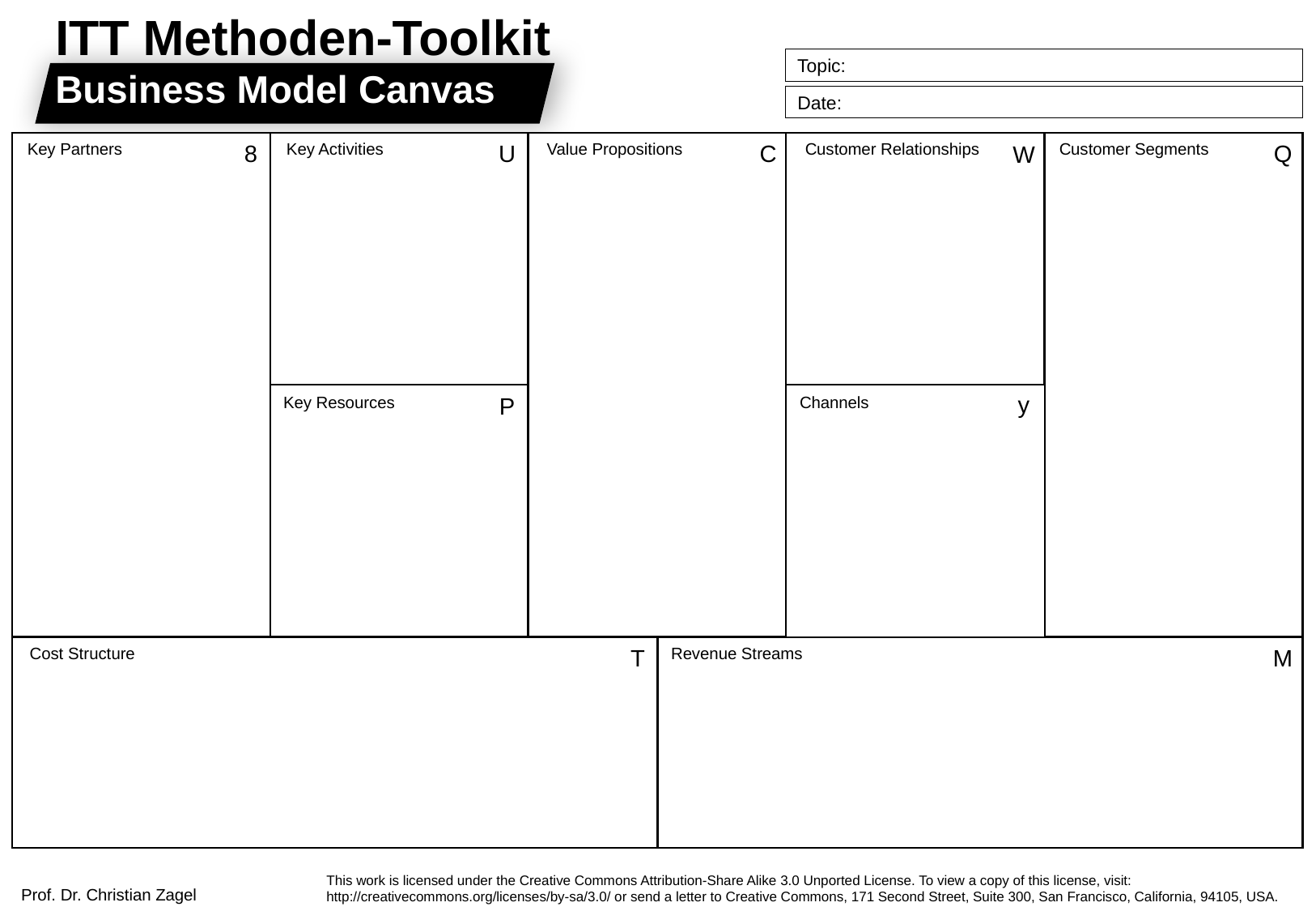

ITT Methoden-Toolkit
Business Model Canvas

Topic:
Date:
8
U
C
Key Partners
Key Activities
Value Propositions
Customer Relationships
Customer Segments
Q

W
y
P
Key Resources
Channels
Cost Structure
T
Revenue Streams
M

This work is licensed under the Creative Commons Attribution-Share Alike 3.0 Unported License. To view a copy of this license, visit:
http://creativecommons.org/licenses/by-sa/3.0/ or send a letter to Creative Commons, 171 Second Street, Suite 300, San Francisco, California, 94105, USA.
Prof. Dr. Christian Zagel